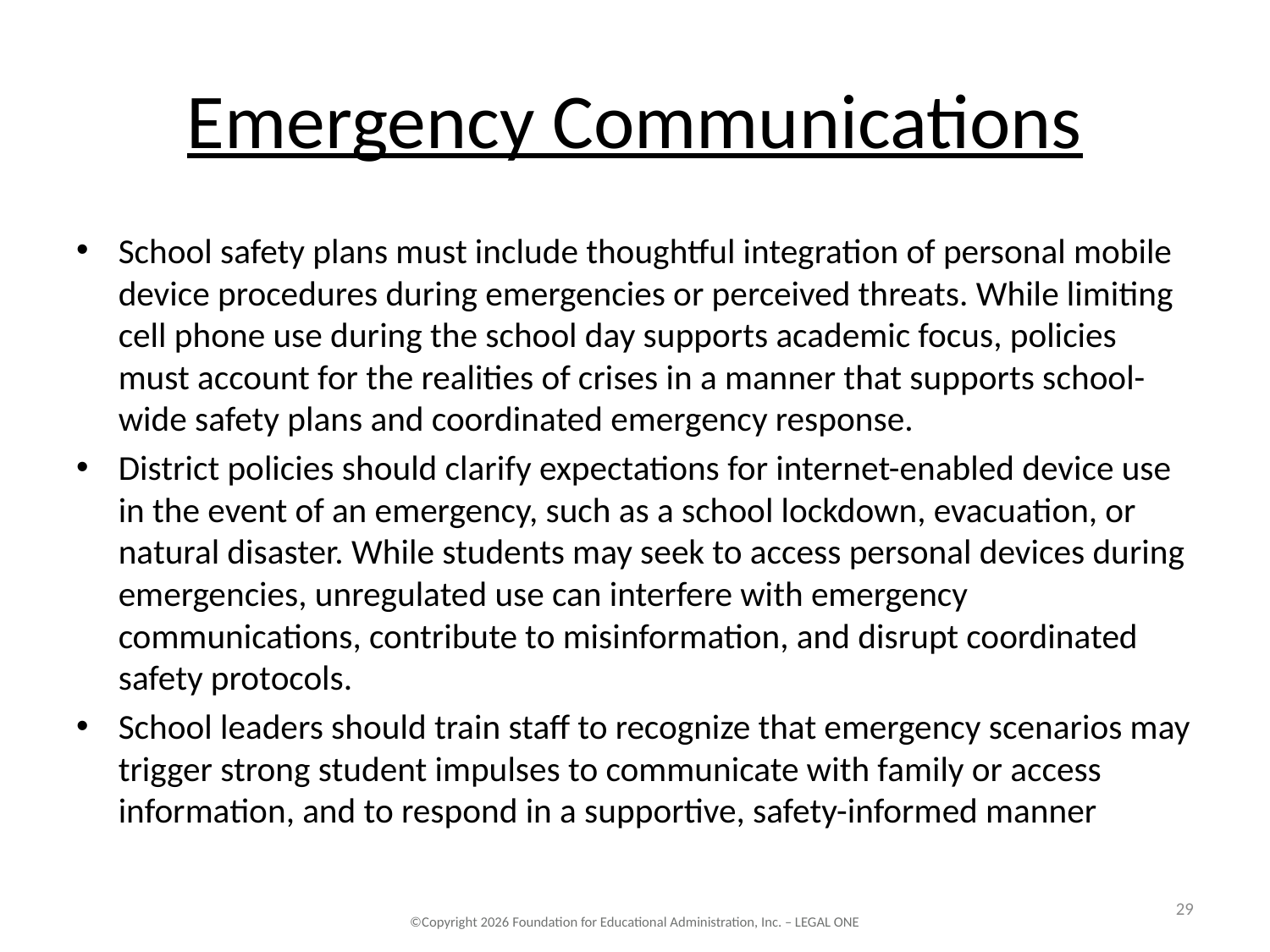

# Emergency Communications
School safety plans must include thoughtful integration of personal mobile device procedures during emergencies or perceived threats. While limiting cell phone use during the school day supports academic focus, policies must account for the realities of crises in a manner that supports school-wide safety plans and coordinated emergency response.
District policies should clarify expectations for internet-enabled device use in the event of an emergency, such as a school lockdown, evacuation, or natural disaster. While students may seek to access personal devices during emergencies, unregulated use can interfere with emergency communications, contribute to misinformation, and disrupt coordinated safety protocols.
School leaders should train staff to recognize that emergency scenarios may trigger strong student impulses to communicate with family or access information, and to respond in a supportive, safety-informed manner
29